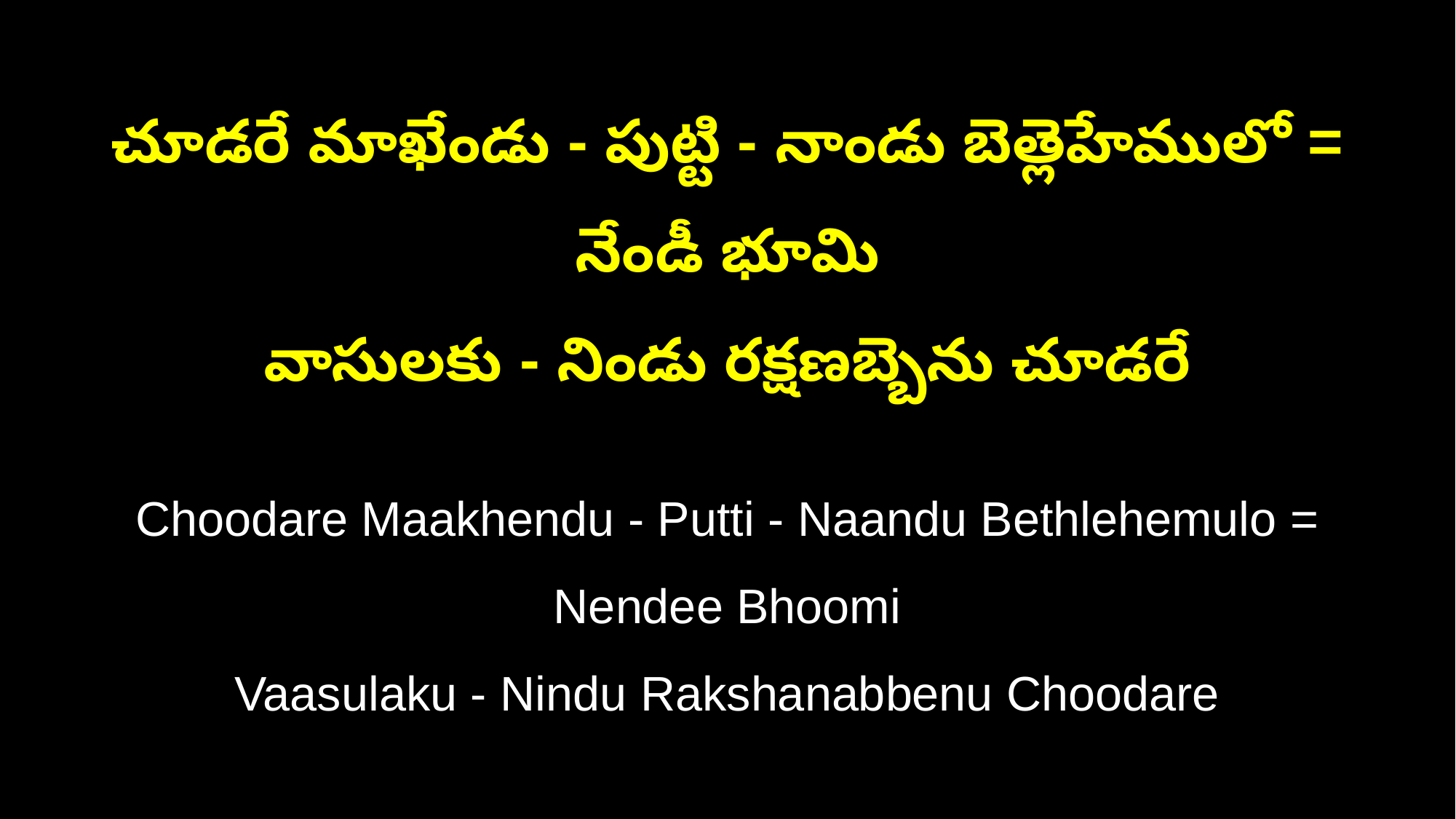

చూడరే మాఖేండు - పుట్టి - నాండు బెత్లెహేములో = నేండీ భూమి
వాసులకు - నిండు రక్షణబ్బెను చూడరే
Choodare Maakhendu - Putti - Naandu Bethlehemulo = Nendee Bhoomi
Vaasulaku - Nindu Rakshanabbenu Choodare